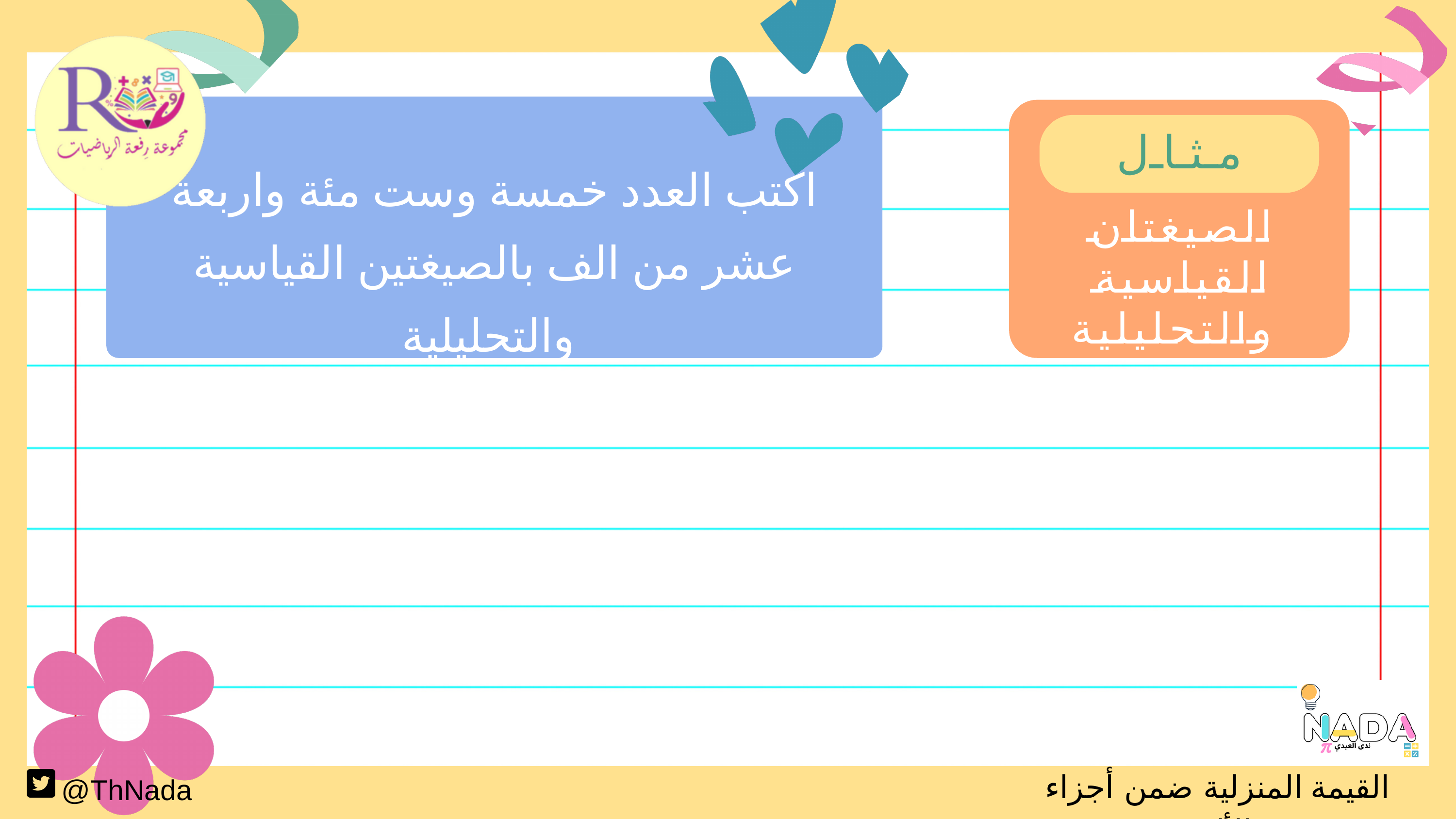

مثال

اكتب العدد خمسة وست مئة واربعة عشر من الف بالصيغتين القياسية والتحليلية
الصيغتان القياسية والتحليلية

القيمة المنزلية ضمن أجزاء الألف

@ThNada